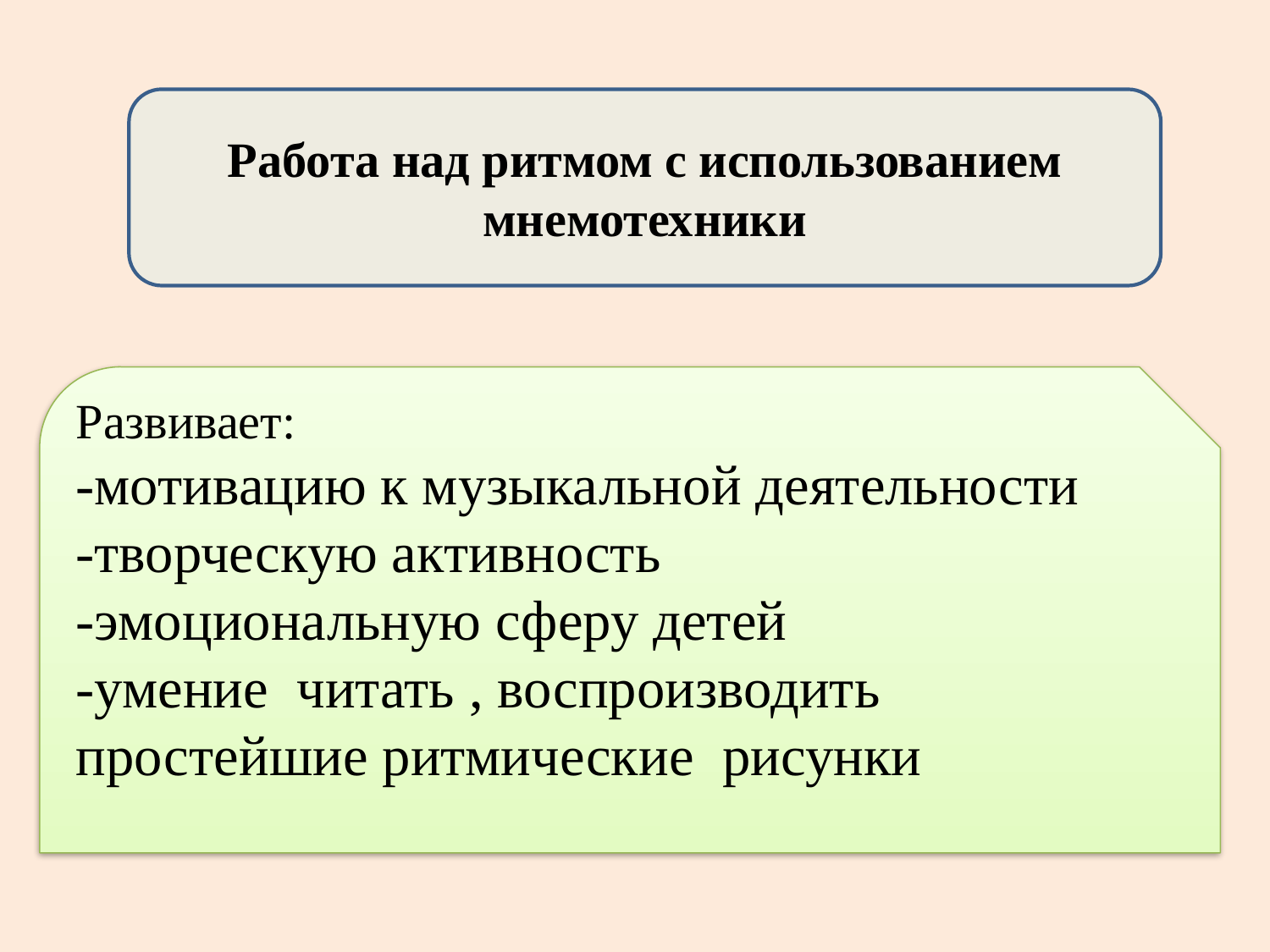

Работа над ритмом с использованием мнемотехники

Развивает:
-мотивацию к музыкальной деятельности
-творческую активность
-эмоциональную сферу детей
-умение  читать , воспроизводить простейшие ритмические  рисунки